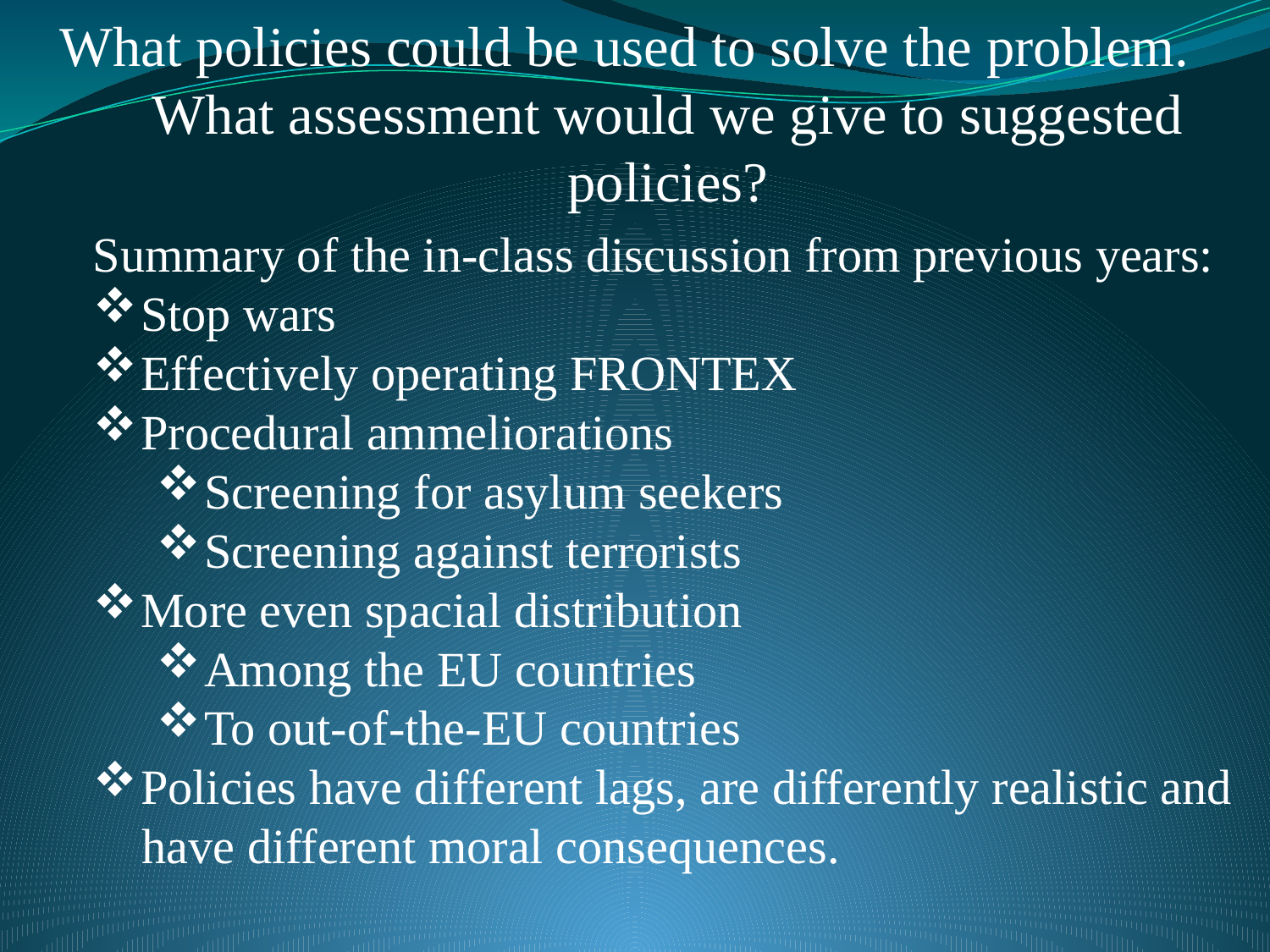

# What policies could be used to solve the problem. What assessment would we give to suggested policies?
Summary of the in-class discussion from previous years:
Stop wars
Effectively operating FRONTEX
Procedural ammeliorations
Screening for asylum seekers
Screening against terrorists
More even spacial distribution
Among the EU countries
To out-of-the-EU countries
Policies have different lags, are differently realistic and
    have different moral consequences.